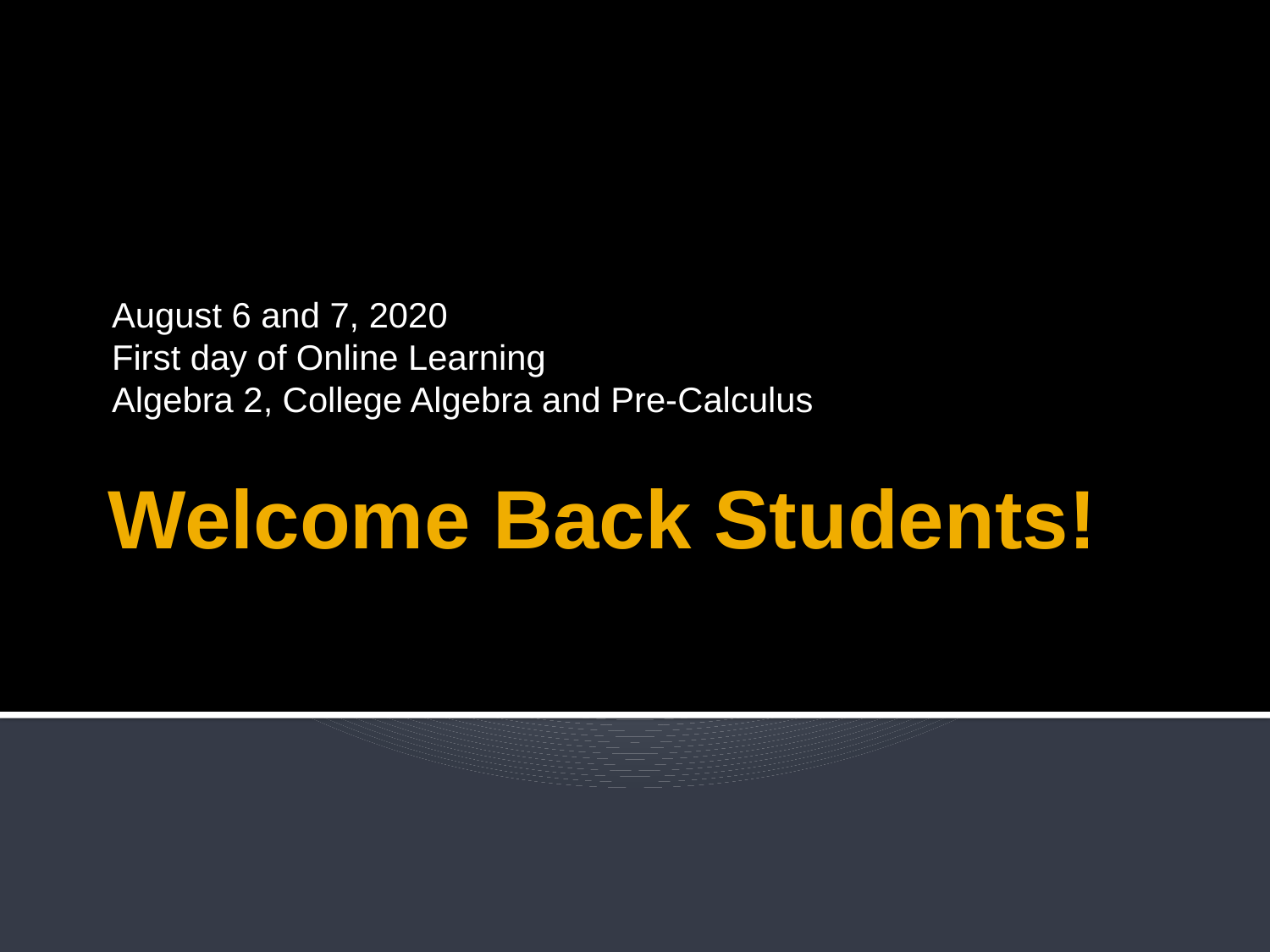

August 6 and 7, 2020
First day of Online Learning
Algebra 2, College Algebra and Pre-Calculus

# Welcome Back Students!